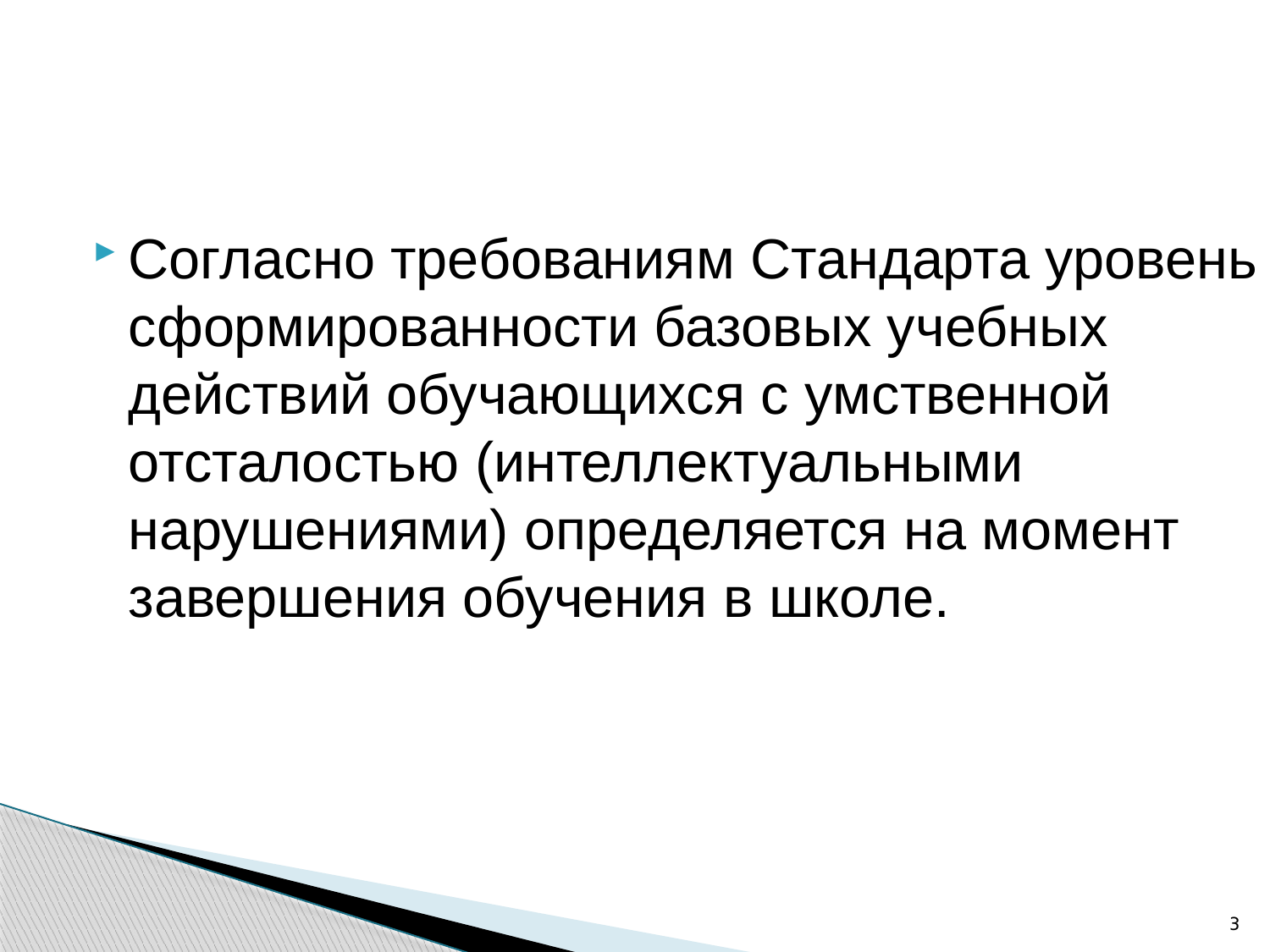

Согласно требованиям Стандарта уровень сформированности базовых учебных действий обучающихся с умственной отсталостью (интеллектуальными нарушениями) определяется на момент завершения обучения в школе.

3